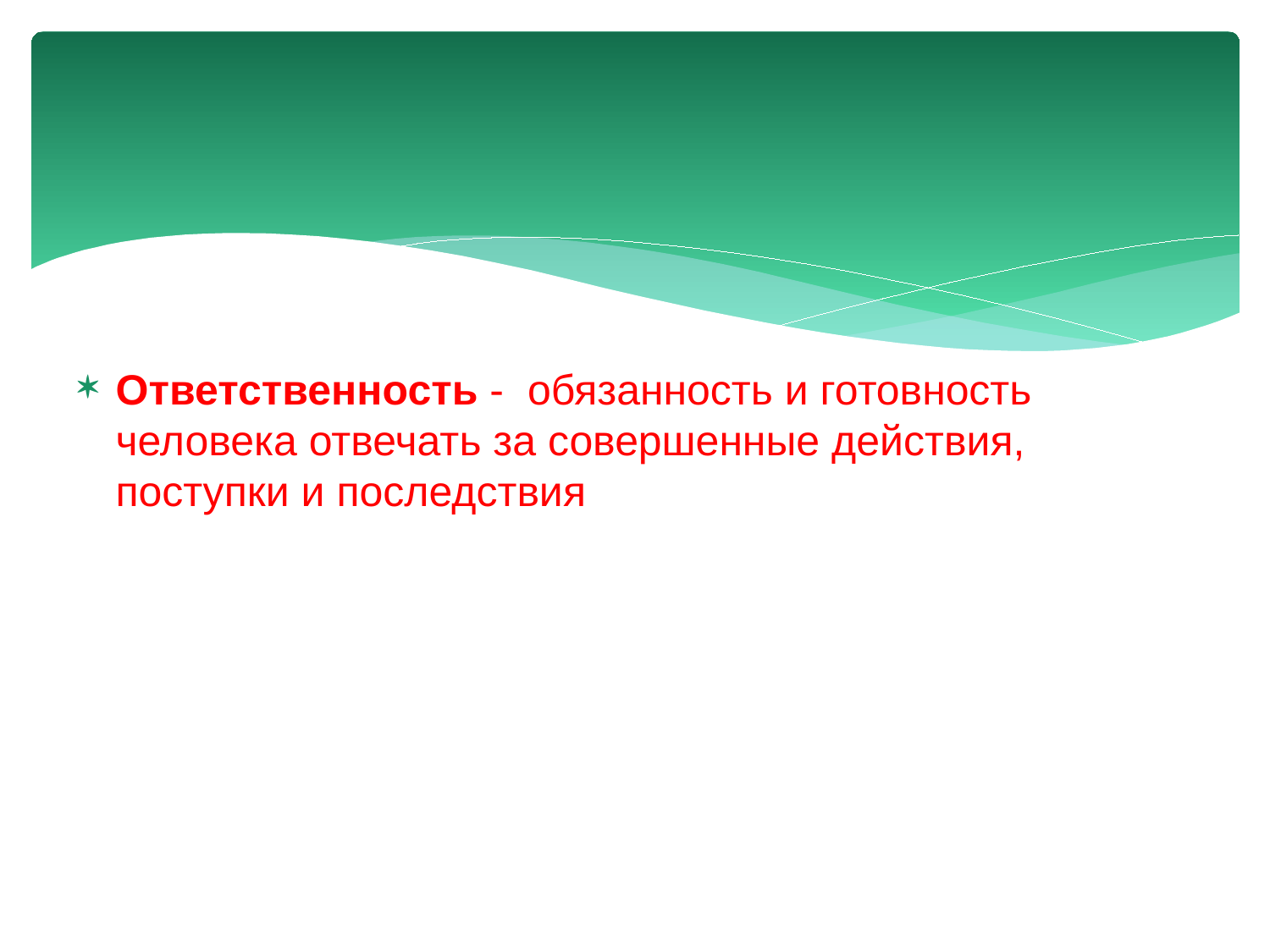

#
Ответственность -  обязанность и готовность человека отвечать за совершенные действия, поступки и последствия